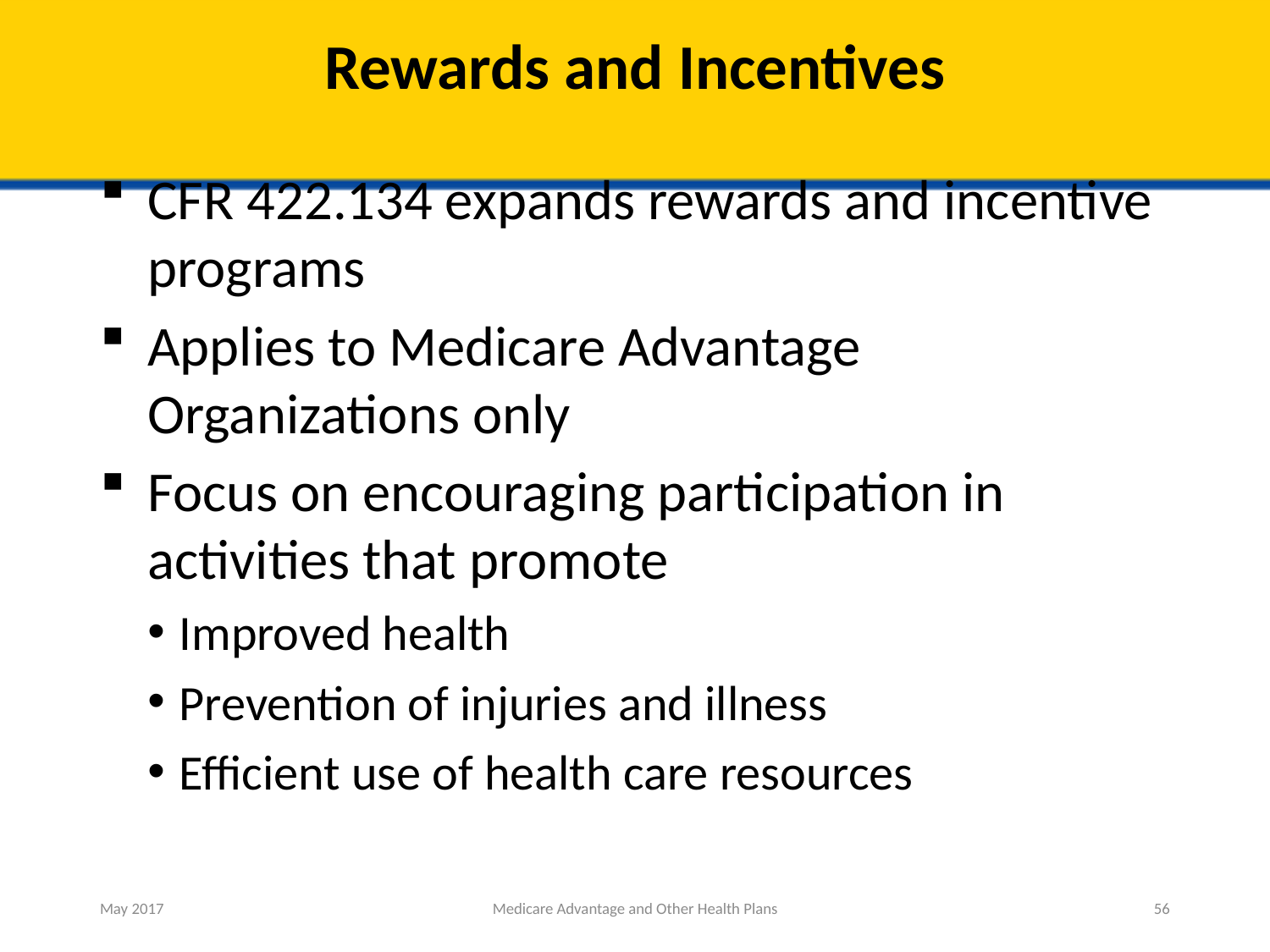

# Rewards and Incentives
CFR 422.134 expands rewards and incentive programs
Applies to Medicare Advantage Organizations only
Focus on encouraging participation in activities that promote
Improved health
Prevention of injuries and illness
Efficient use of health care resources
May 2017
Medicare Advantage and Other Health Plans
56